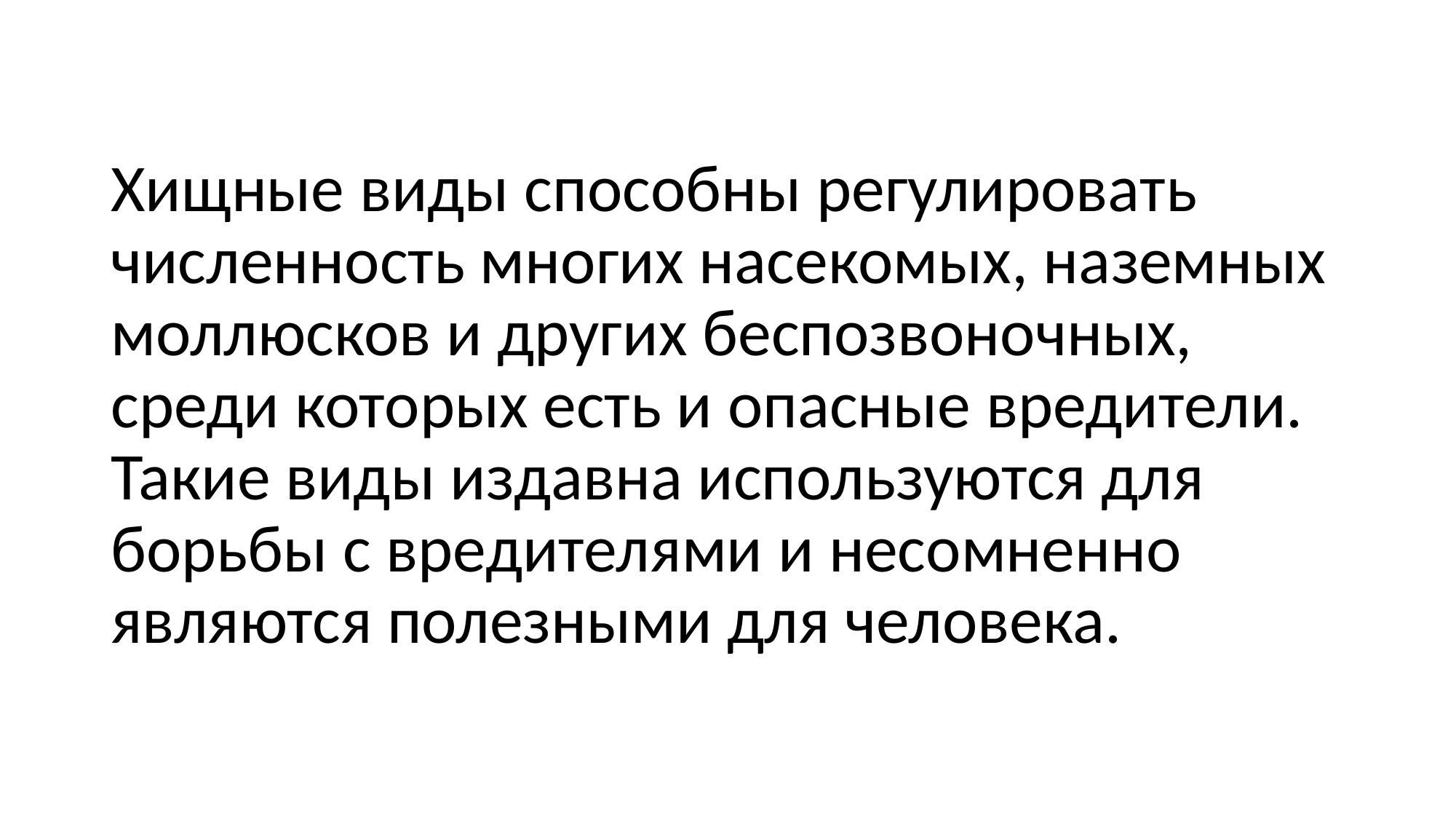

# Хищные виды способны регулировать численность многих насекомых, наземных моллюсков и других беспозвоночных, среди которых есть и опасные вредители. Такие виды издавна используются для борьбы с вредителями и несомненно являются полезными для человека.